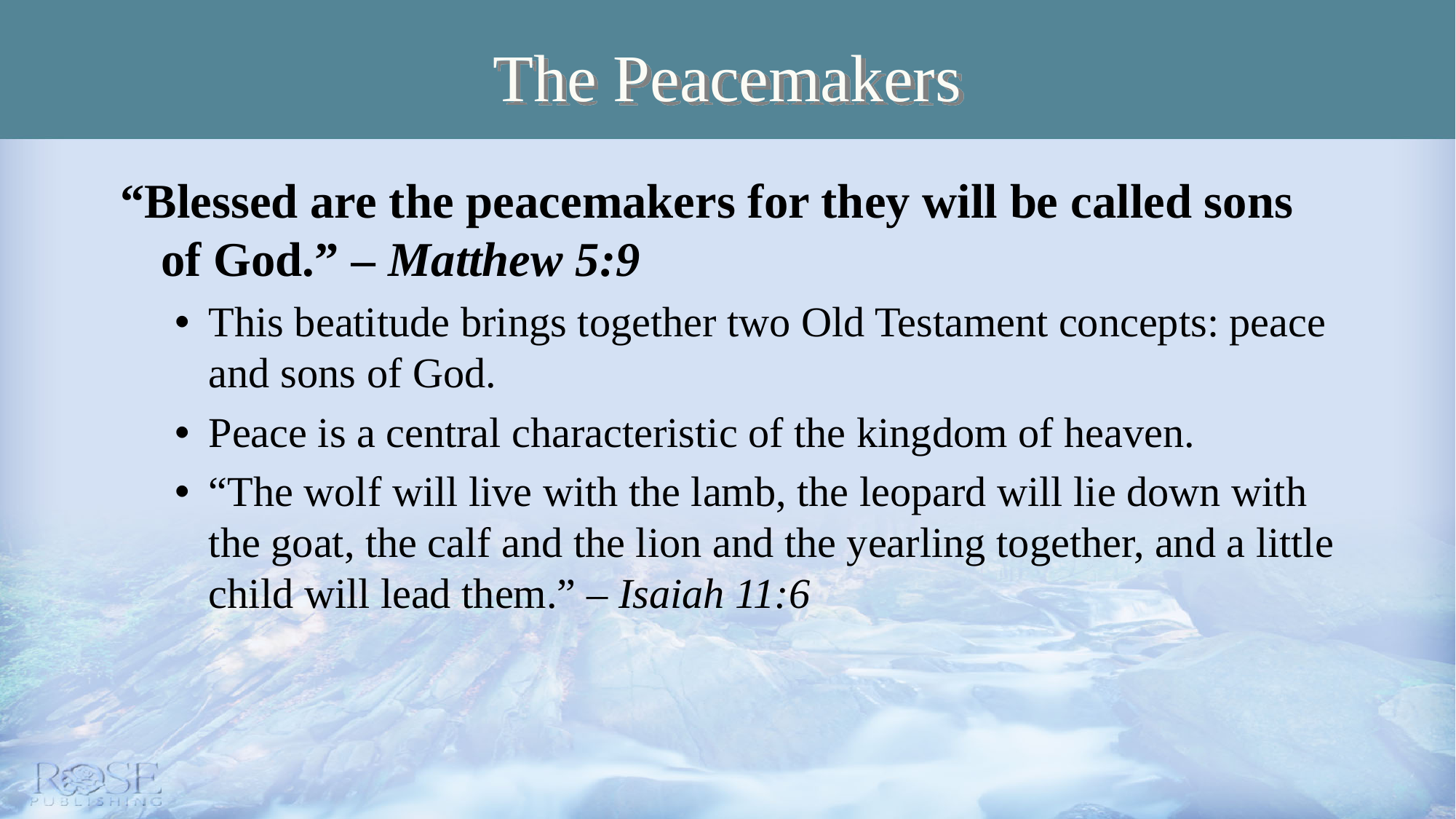

# The Peacemakers
“Blessed are the peacemakers for they will be called sons of God.” – Matthew 5:9
This beatitude brings together two Old Testament concepts: peace and sons of God.
Peace is a central characteristic of the kingdom of heaven.
“The wolf will live with the lamb, the leopard will lie down with the goat, the calf and the lion and the yearling together, and a little child will lead them.” – Isaiah 11:6